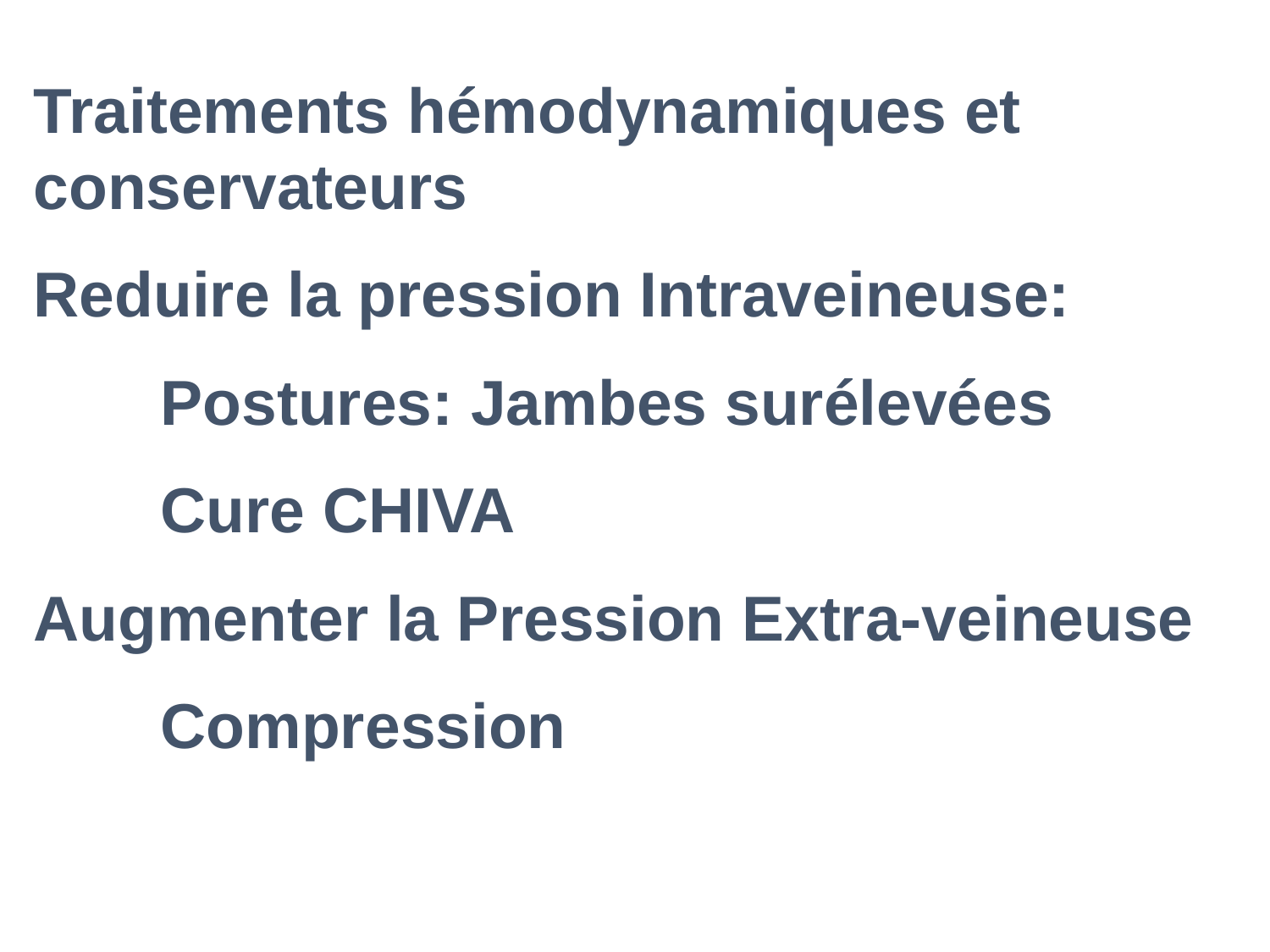

Traitements hémodynamiques et conservateurs
Reduire la pression Intraveineuse:
	Postures: Jambes surélevées
	Cure CHIVA
Augmenter la Pression Extra-veineuse
	Compression